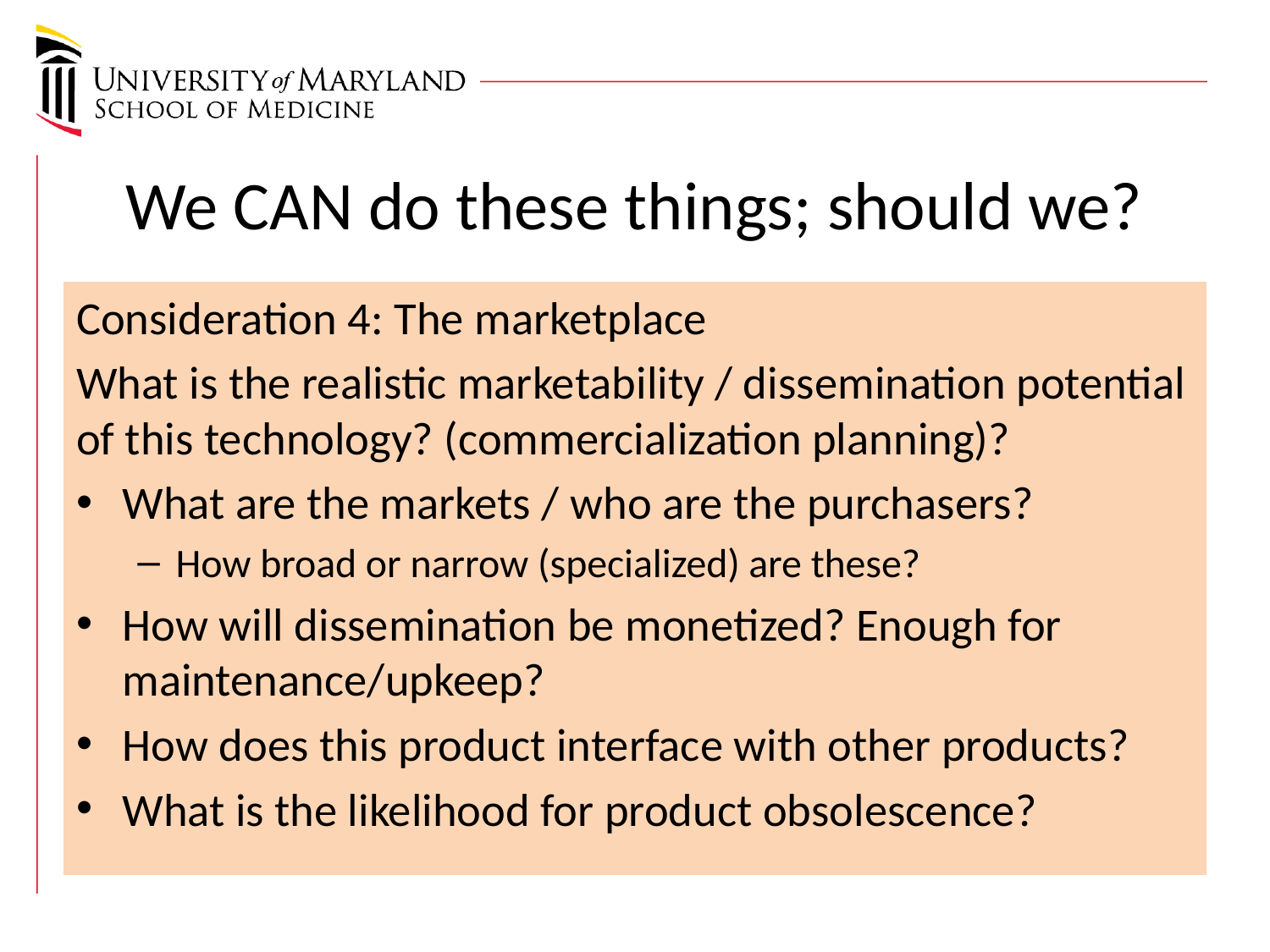

# We CAN do these things; should we?
Consideration 4: The marketplace
What is the realistic marketability / dissemination potential of this technology? (commercialization planning)?
What are the markets / who are the purchasers?
How broad or narrow (specialized) are these?
How will dissemination be monetized? Enough for maintenance/upkeep?
How does this product interface with other products?
What is the likelihood for product obsolescence?